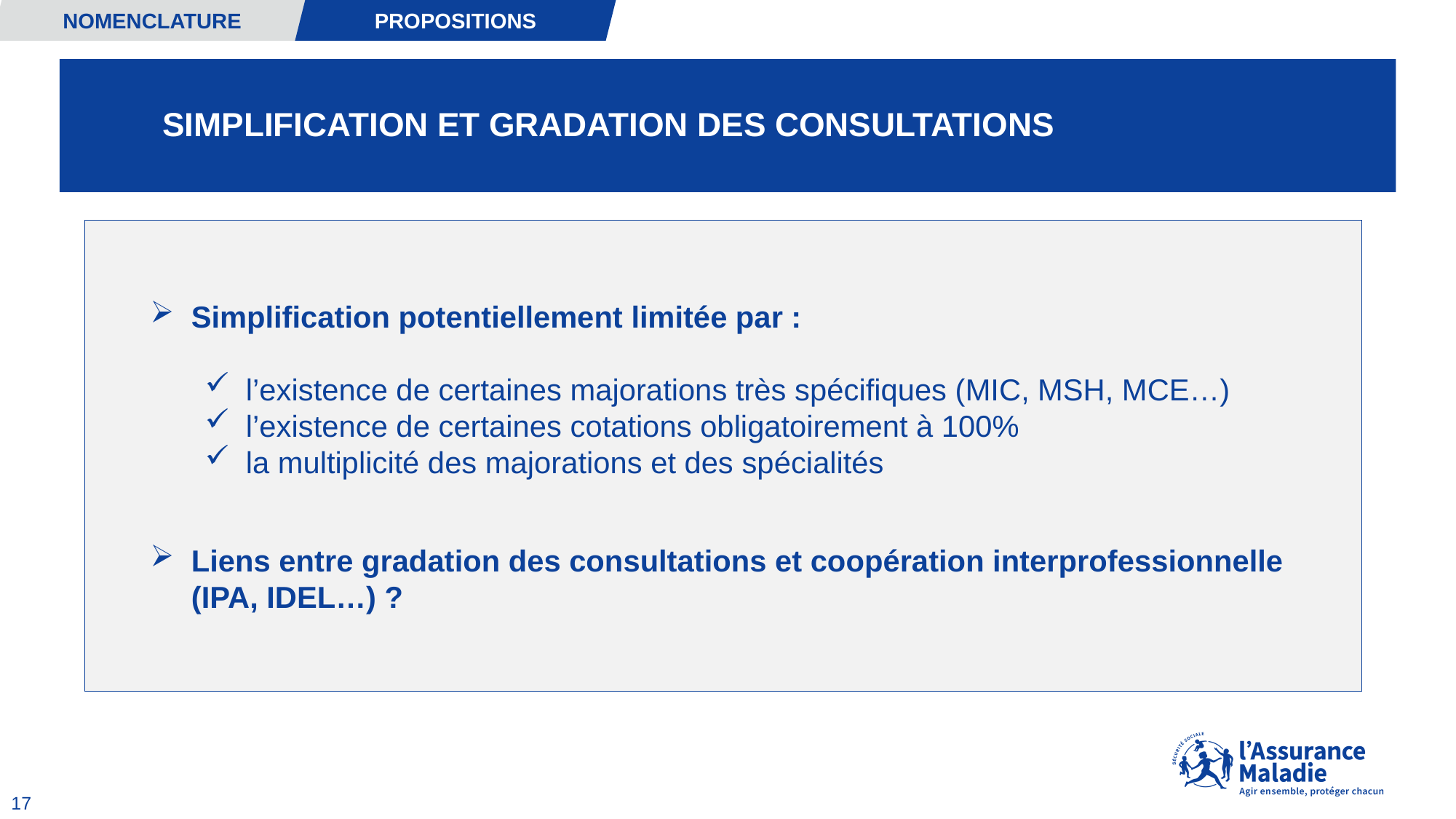

NOMENCLATURE
PROPOSITIONS
# Simplification et gradation des consultations
Simplification potentiellement limitée par :

l’existence de certaines majorations très spécifiques (MIC, MSH, MCE…)
l’existence de certaines cotations obligatoirement à 100%
la multiplicité des majorations et des spécialités

Liens entre gradation des consultations et coopération interprofessionnelle (IPA, IDEL…) ?
17